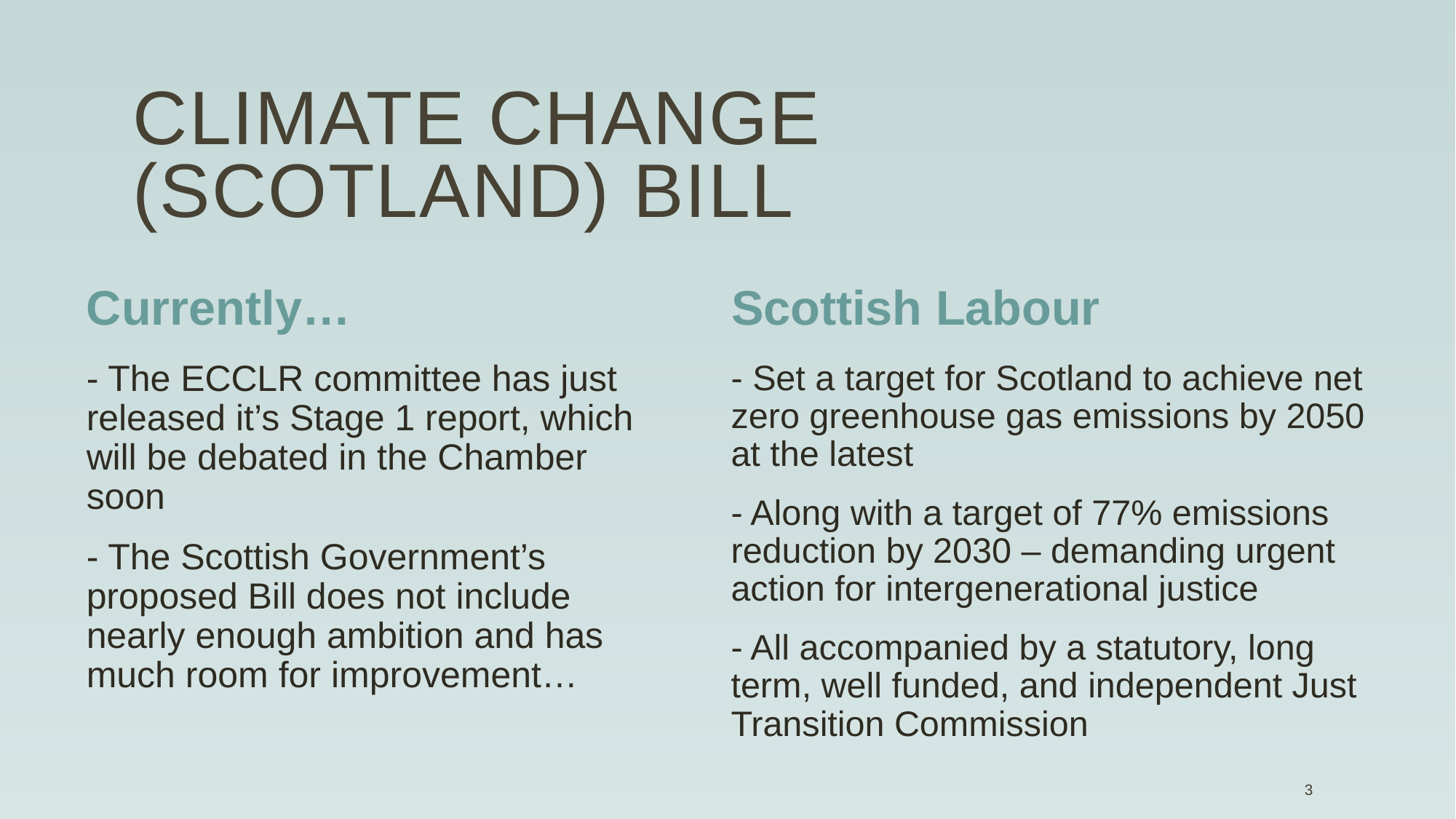

# Climate change (Scotland) bill
Currently…
Scottish Labour
- The ECCLR committee has just released it’s Stage 1 report, which will be debated in the Chamber soon
- The Scottish Government’s proposed Bill does not include nearly enough ambition and has much room for improvement…
- Set a target for Scotland to achieve net zero greenhouse gas emissions by 2050 at the latest
- Along with a target of 77% emissions reduction by 2030 – demanding urgent action for intergenerational justice
- All accompanied by a statutory, long term, well funded, and independent Just Transition Commission

3